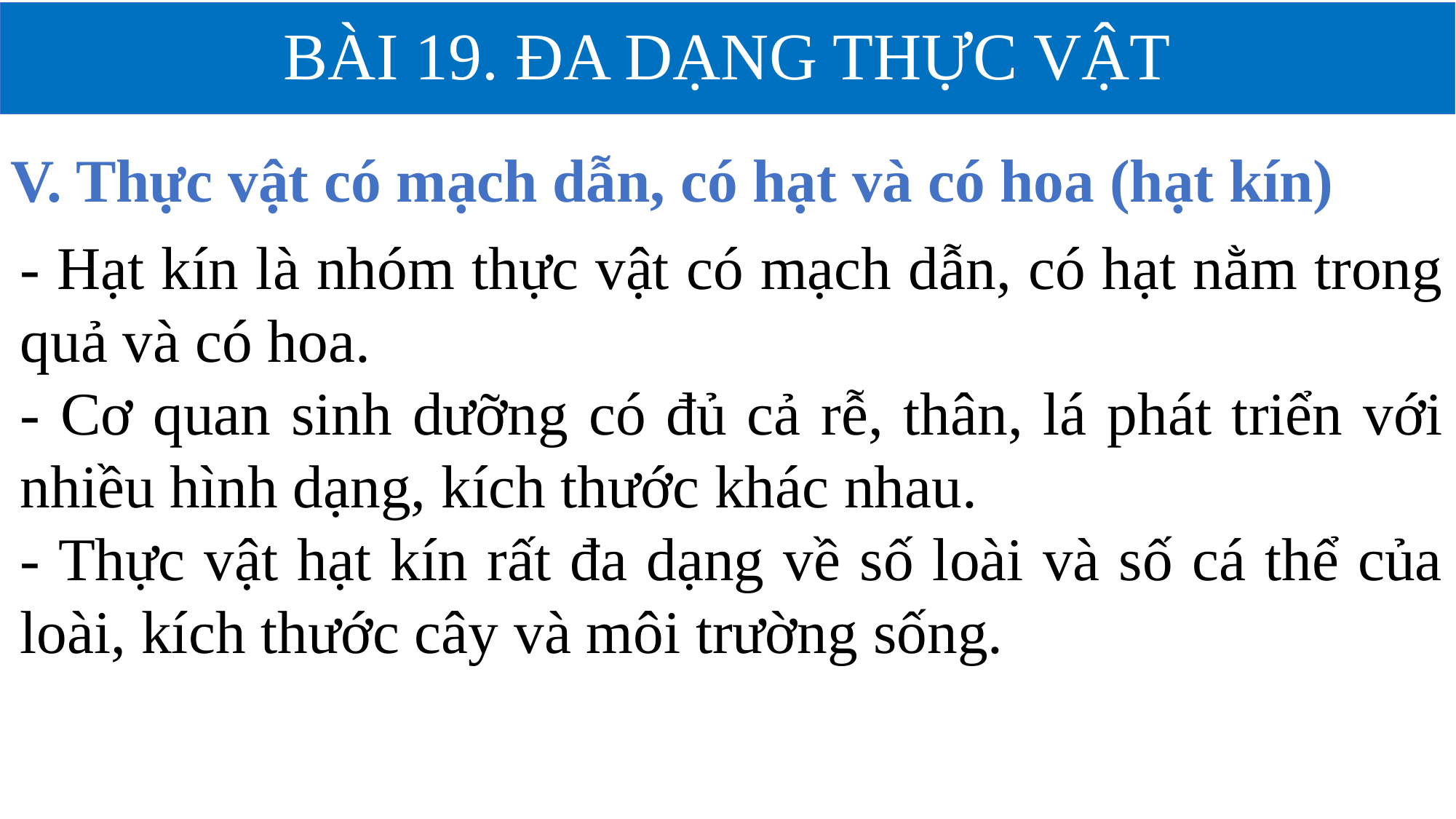

# BÀI 19. ĐA DẠNG THỰC VẬT
V. Thực vật có mạch dẫn, có hạt và có hoa (hạt kín)
- Hạt kín là nhóm thực vật có mạch dẫn, có hạt nằm trong quả và có hoa.
- Cơ quan sinh dưỡng có đủ cả rễ, thân, lá phát triển với nhiều hình dạng, kích thước khác nhau.
- Thực vật hạt kín rất đa dạng về số loài và số cá thể của loài, kích thước cây và môi trường sống.